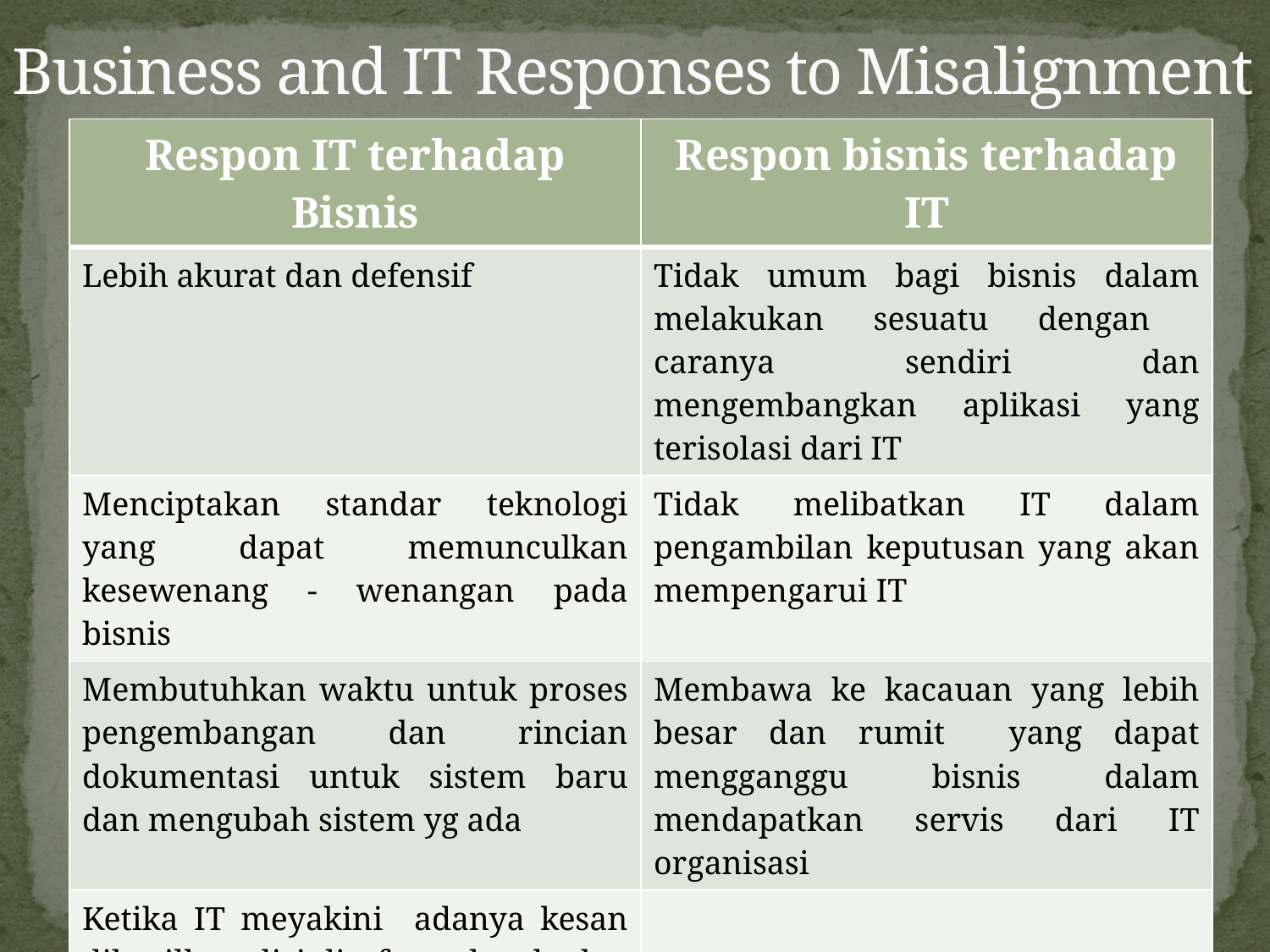

# Business and IT Responses to Misalignment
| Respon IT terhadap Bisnis | Respon bisnis terhadap IT |
| --- | --- |
| Lebih akurat dan defensif | Tidak umum bagi bisnis dalam melakukan sesuatu dengan caranya sendiri dan mengembangkan aplikasi yang terisolasi dari IT |
| Menciptakan standar teknologi yang dapat memunculkan kesewenang - wenangan pada bisnis | Tidak melibatkan IT dalam pengambilan keputusan yang akan mempengarui IT |
| Membutuhkan waktu untuk proses pengembangan dan rincian dokumentasi untuk sistem baru dan mengubah sistem yg ada | Membawa ke kacauan yang lebih besar dan rumit yang dapat mengganggu bisnis dalam mendapatkan servis dari IT organisasi |
| Ketika IT meyakini adanya kesan dihasilkan disiplin formal terhadap sistem yang kacau, bisnis hanya dapat melihat bahwa permintaan yang ketat menahan inovasi bagi bisnis unuk lebih cepat merespon perubahan permintaan pasar yang sangat cepat |  |